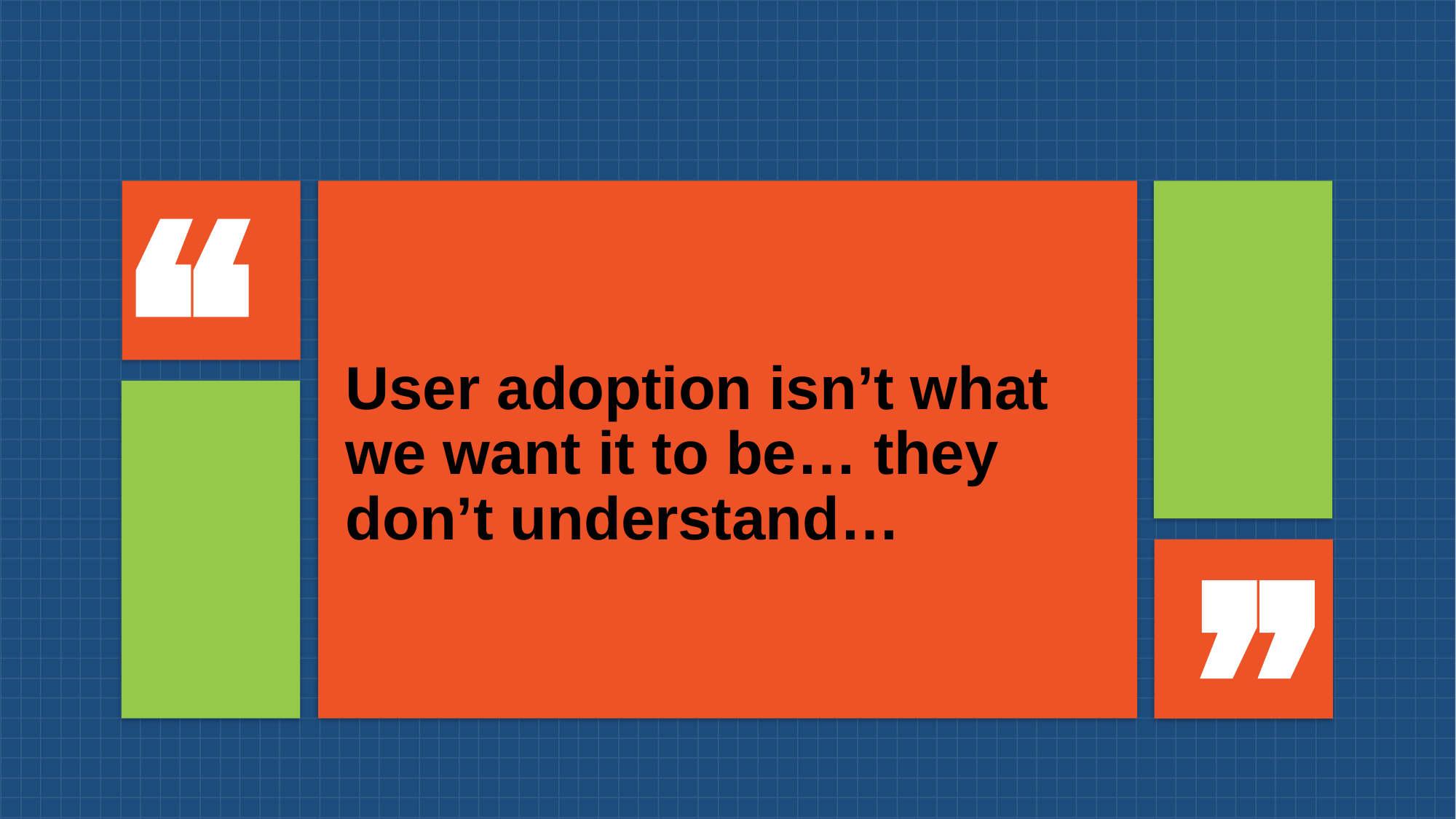

User adoption isn’t what we want it to be… they don’t understand…